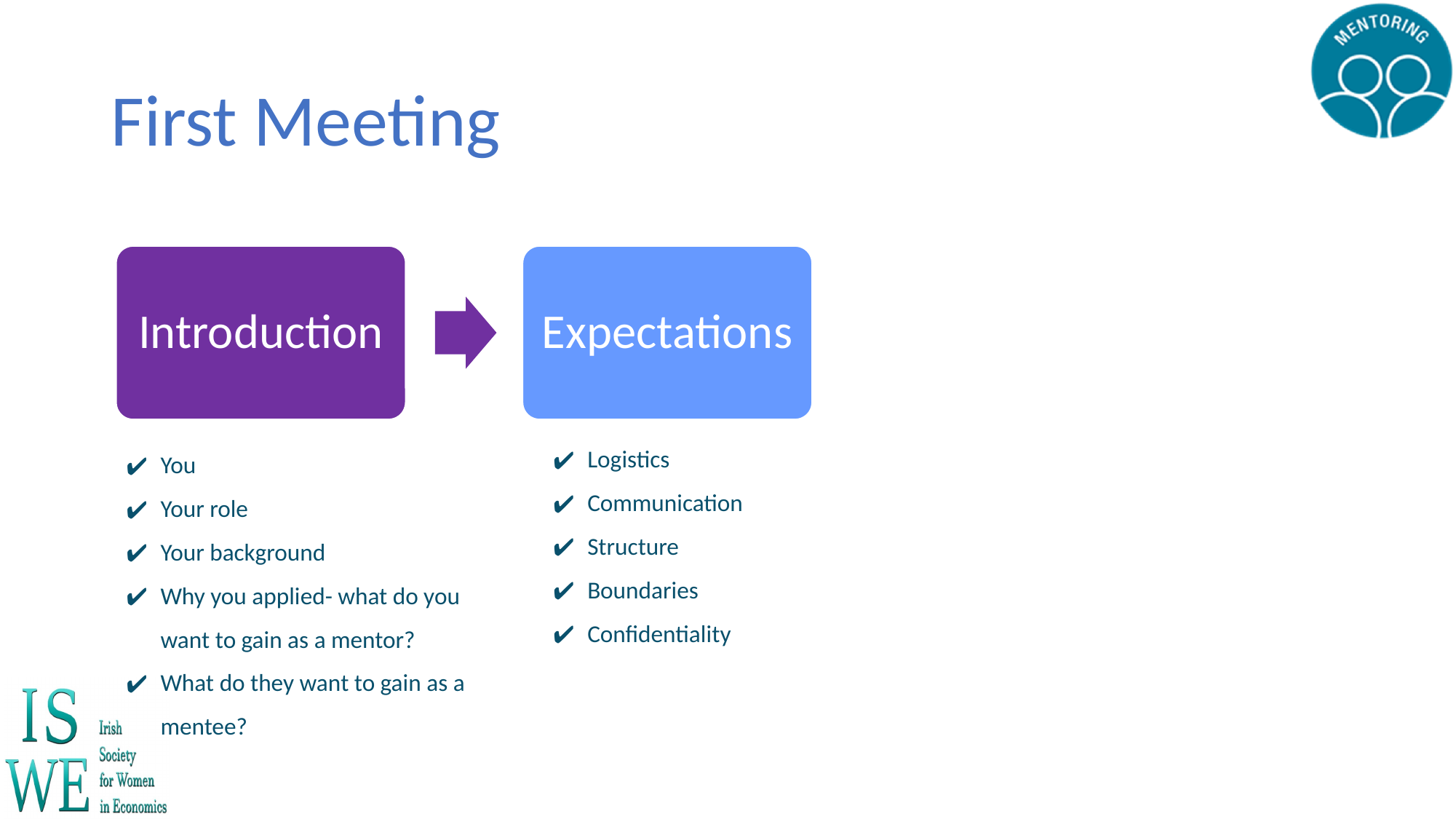

# First Meeting

Introduction
Expectations

Logistics
Communication
Structure
Boundaries
Confidentiality

You
Your role
Your background
Why you applied- what do you want to gain as a mentor?
What do they want to gain as a mentee?